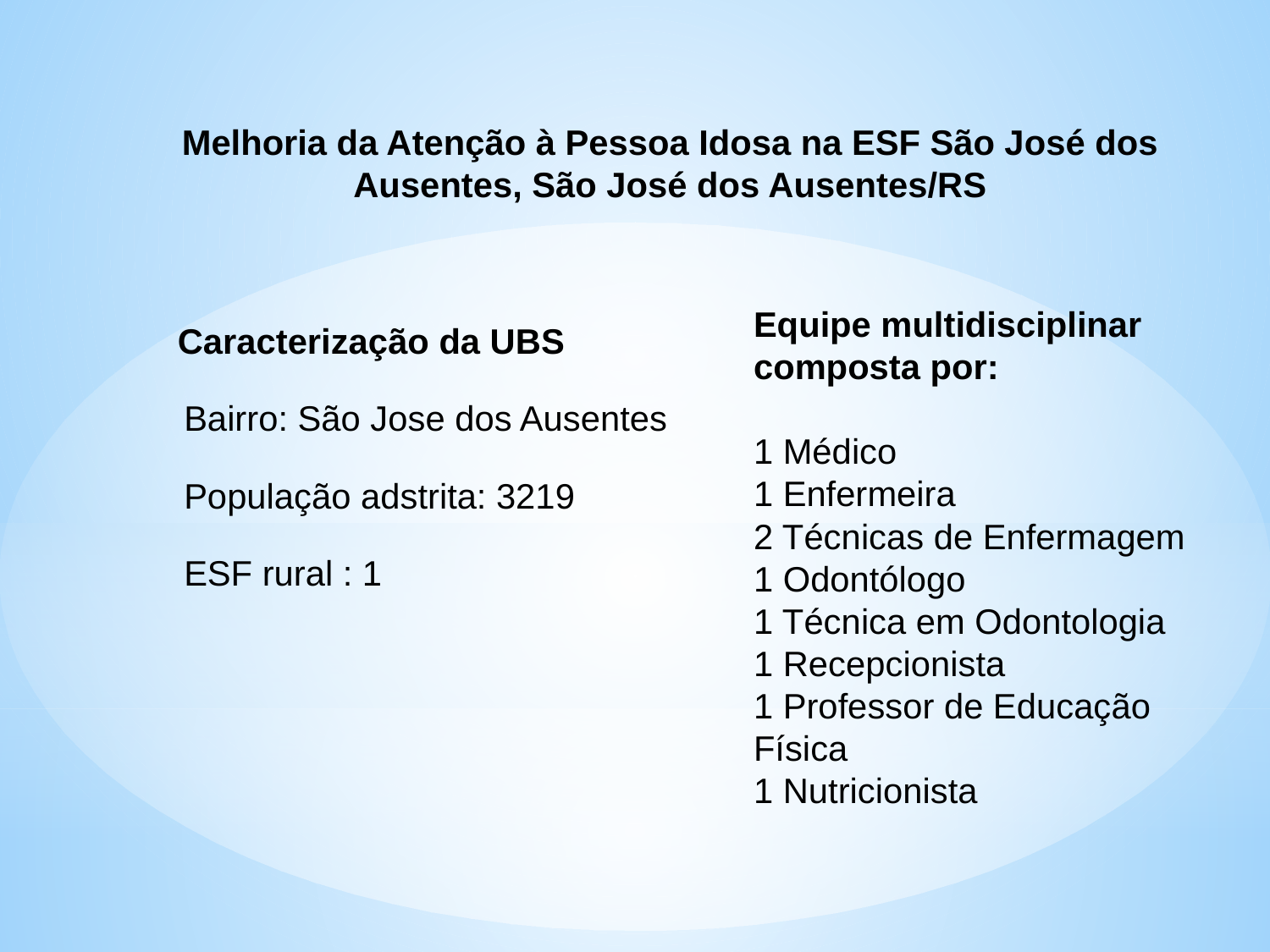

# Melhoria da Atenção à Pessoa Idosa na ESF São José dos Ausentes, São José dos Ausentes/RS

Caracterização da UBS
Bairro: São Jose dos Ausentes
População adstrita: 3219
ESF rural : 1

Equipe multidisciplinar composta por:

1 Médico
1 Enfermeira
2 Técnicas de Enfermagem
1 Odontólogo
1 Técnica em Odontologia
1 Recepcionista
1 Professor de Educação Física
1 Nutricionista